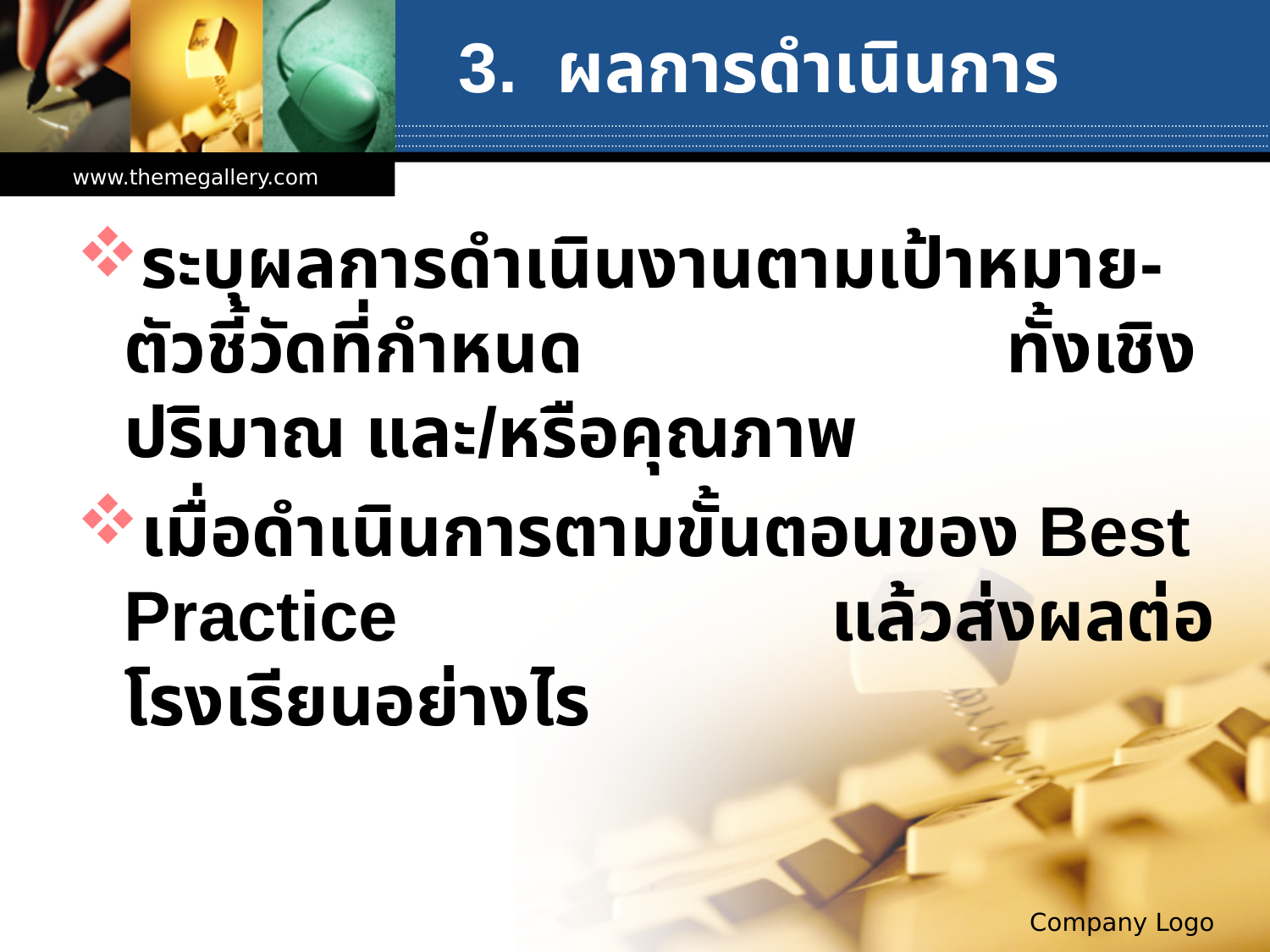

# 3.  ผลการดำเนินการ
www.themegallery.com
ระบุผลการดำเนินงานตามเป้าหมาย-ตัวชี้วัดที่กำหนด                       ทั้งเชิงปริมาณ และ/หรือคุณภาพ
เมื่อดำเนินการตามขั้นตอนของ Best Practice                      แล้วส่งผลต่อโรงเรียนอย่างไร

Company Logo